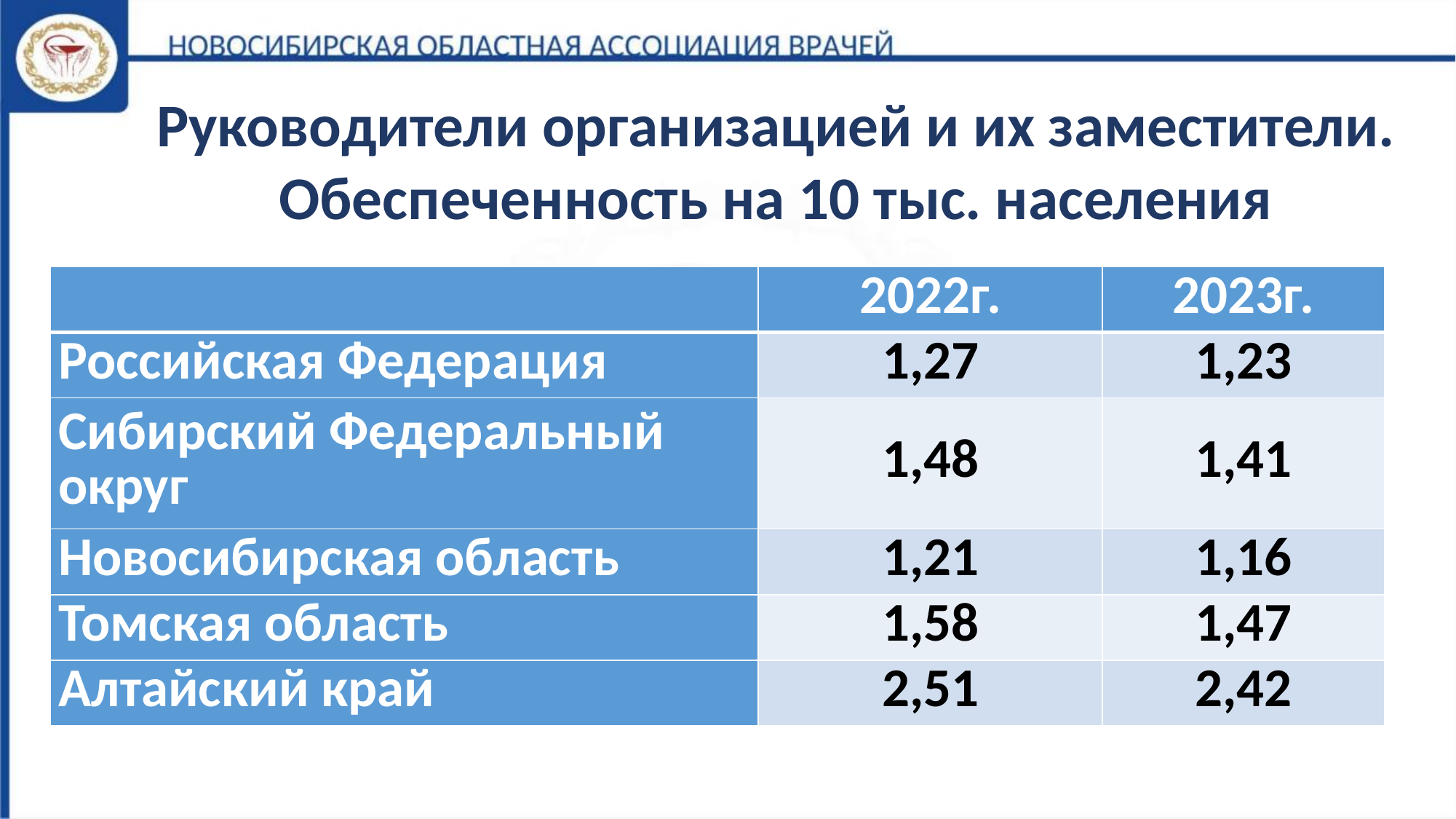

Руководители организацией и их заместители.
Обеспеченность на 10 тыс. населения
|  | 2022г. | 2023г. |
| --- | --- | --- |
| Российская Федерация | 1,27 | 1,23 |
| Сибирский Федеральный округ | 1,48 | 1,41 |
| Новосибирская область | 1,21 | 1,16 |
| Томская область | 1,58 | 1,47 |
| Алтайский край | 2,51 | 2,42 |